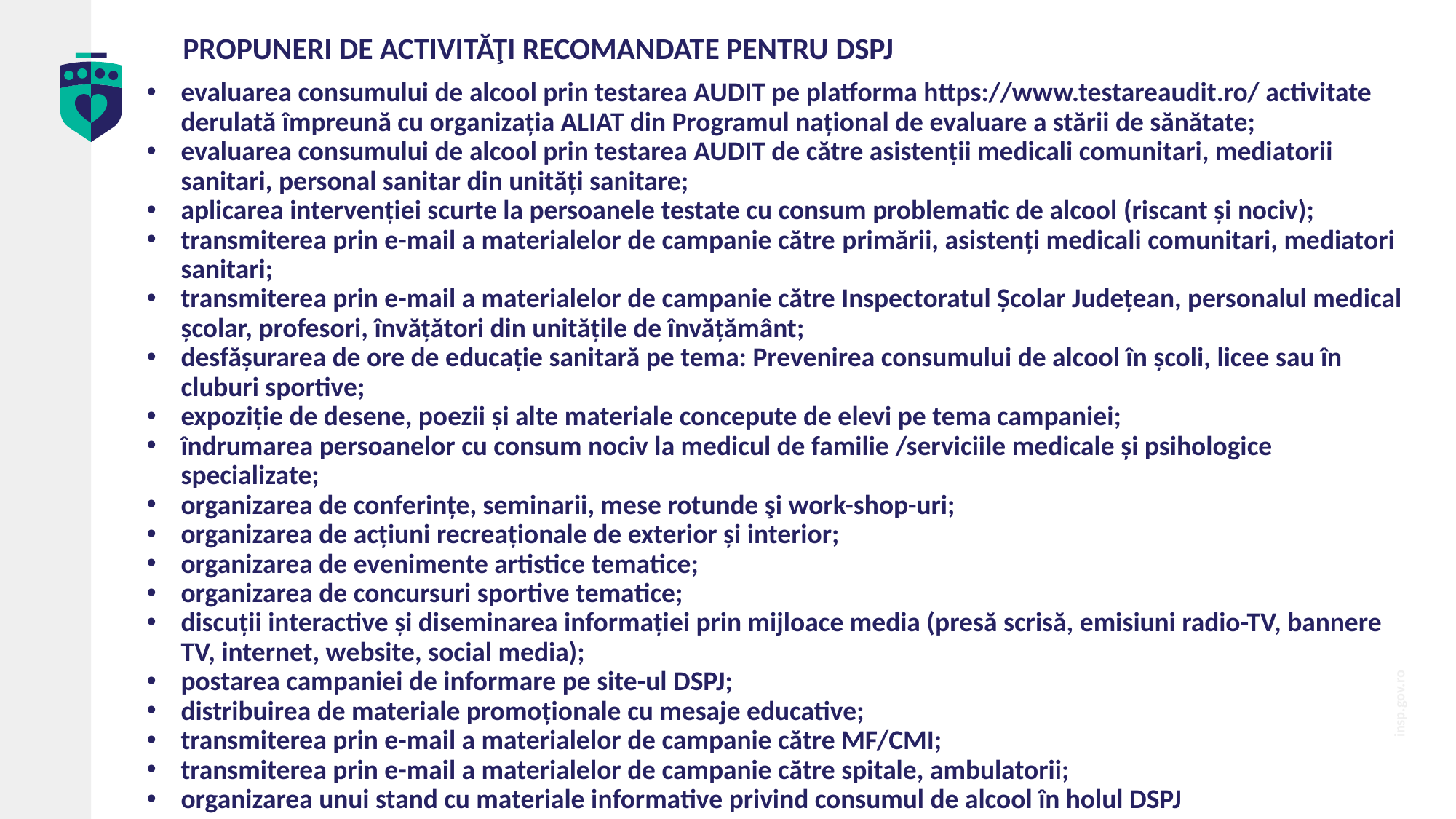

# PROPUNERI DE ACTIVITĂŢI RECOMANDATE PENTRU DSPJ
evaluarea consumului de alcool prin testarea AUDIT pe platforma https://www.testareaudit.ro/ activitate derulată împreună cu organizația ALIAT din Programul național de evaluare a stării de sănătate;
evaluarea consumului de alcool prin testarea AUDIT de către asistenții medicali comunitari, mediatorii sanitari, personal sanitar din unități sanitare;
aplicarea intervenției scurte la persoanele testate cu consum problematic de alcool (riscant și nociv);
transmiterea prin e-mail a materialelor de campanie către primării, asistenți medicali comunitari, mediatori sanitari;
transmiterea prin e-mail a materialelor de campanie către Inspectoratul Școlar Județean, personalul medical școlar, profesori, învățători din unitățile de învățământ;
desfășurarea de ore de educație sanitară pe tema: Prevenirea consumului de alcool în școli, licee sau în cluburi sportive;
expoziție de desene, poezii și alte materiale concepute de elevi pe tema campaniei;
îndrumarea persoanelor cu consum nociv la medicul de familie /serviciile medicale și psihologice specializate;
organizarea de conferințe, seminarii, mese rotunde şi work-shop-uri;
organizarea de acțiuni recreaționale de exterior și interior;
organizarea de evenimente artistice tematice;
organizarea de concursuri sportive tematice;
discuții interactive și diseminarea informației prin mijloace media (presă scrisă, emisiuni radio-TV, bannere TV, internet, website, social media);
postarea campaniei de informare pe site-ul DSPJ;
distribuirea de materiale promoționale cu mesaje educative;
transmiterea prin e-mail a materialelor de campanie către MF/CMI;
transmiterea prin e-mail a materialelor de campanie către spitale, ambulatorii;
organizarea unui stand cu materiale informative privind consumul de alcool în holul DSPJ